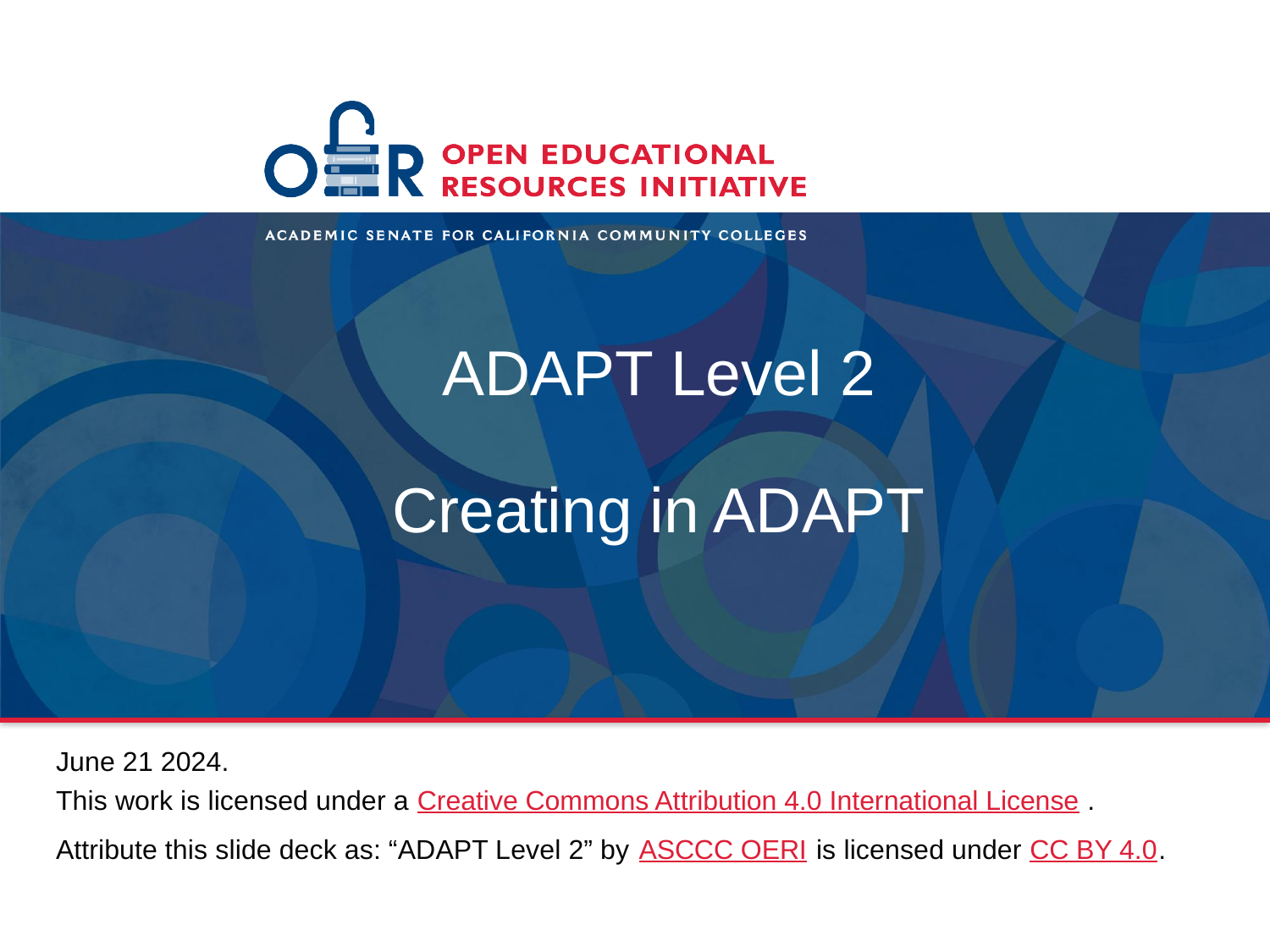

# ADAPT Level 2

Creating in ADAPT
June 21 2024.
This work is licensed under a Creative Commons Attribution 4.0 International License.
Attribute this slide deck as: “ADAPT Level 2” by ASCCC OERI is licensed under CC BY 4.0.